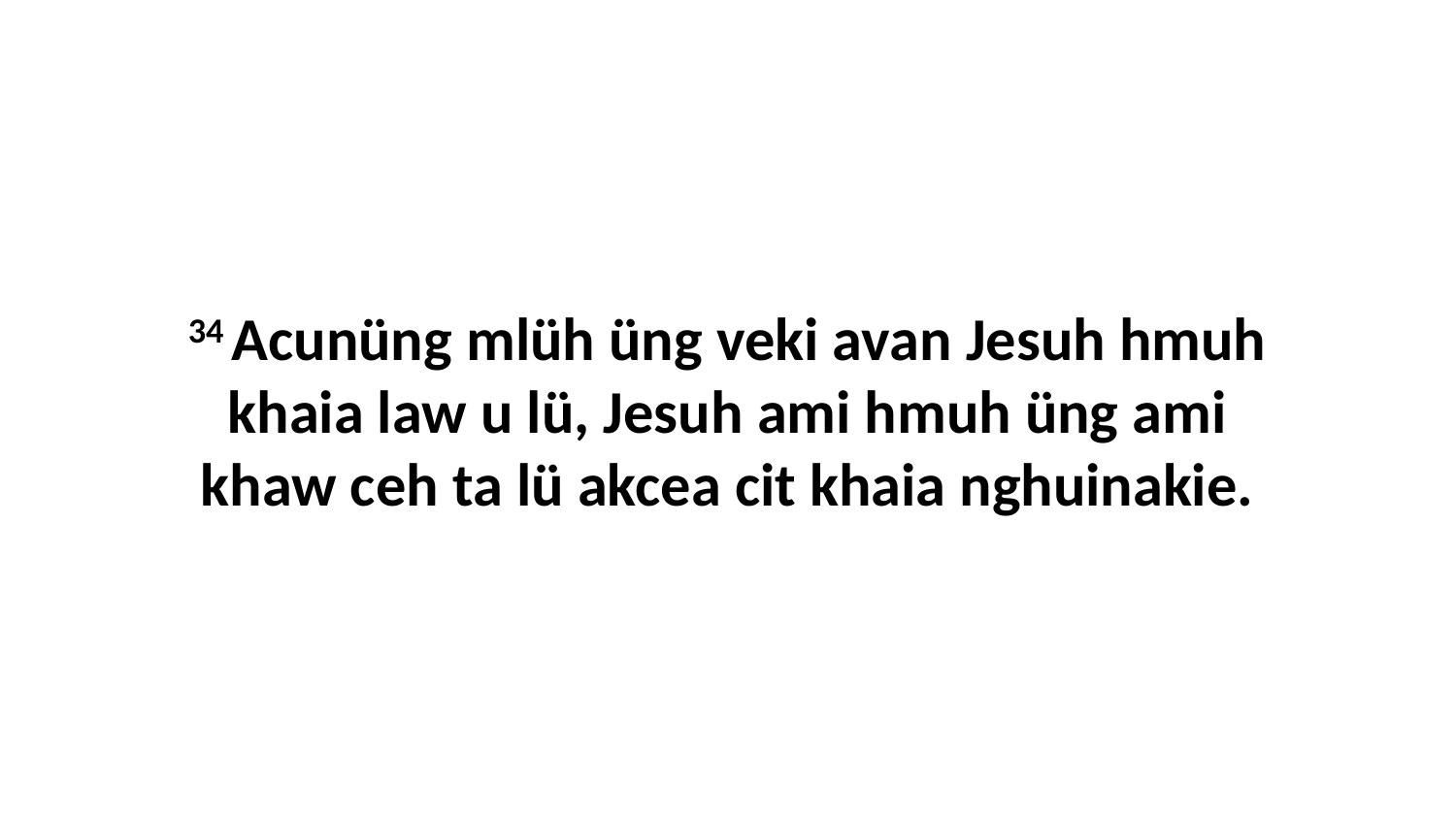

34 Acunüng mlüh üng veki avan Jesuh hmuh khaia law u lü, Jesuh ami hmuh üng ami khaw ceh ta lü akcea cit khaia nghuinakie.